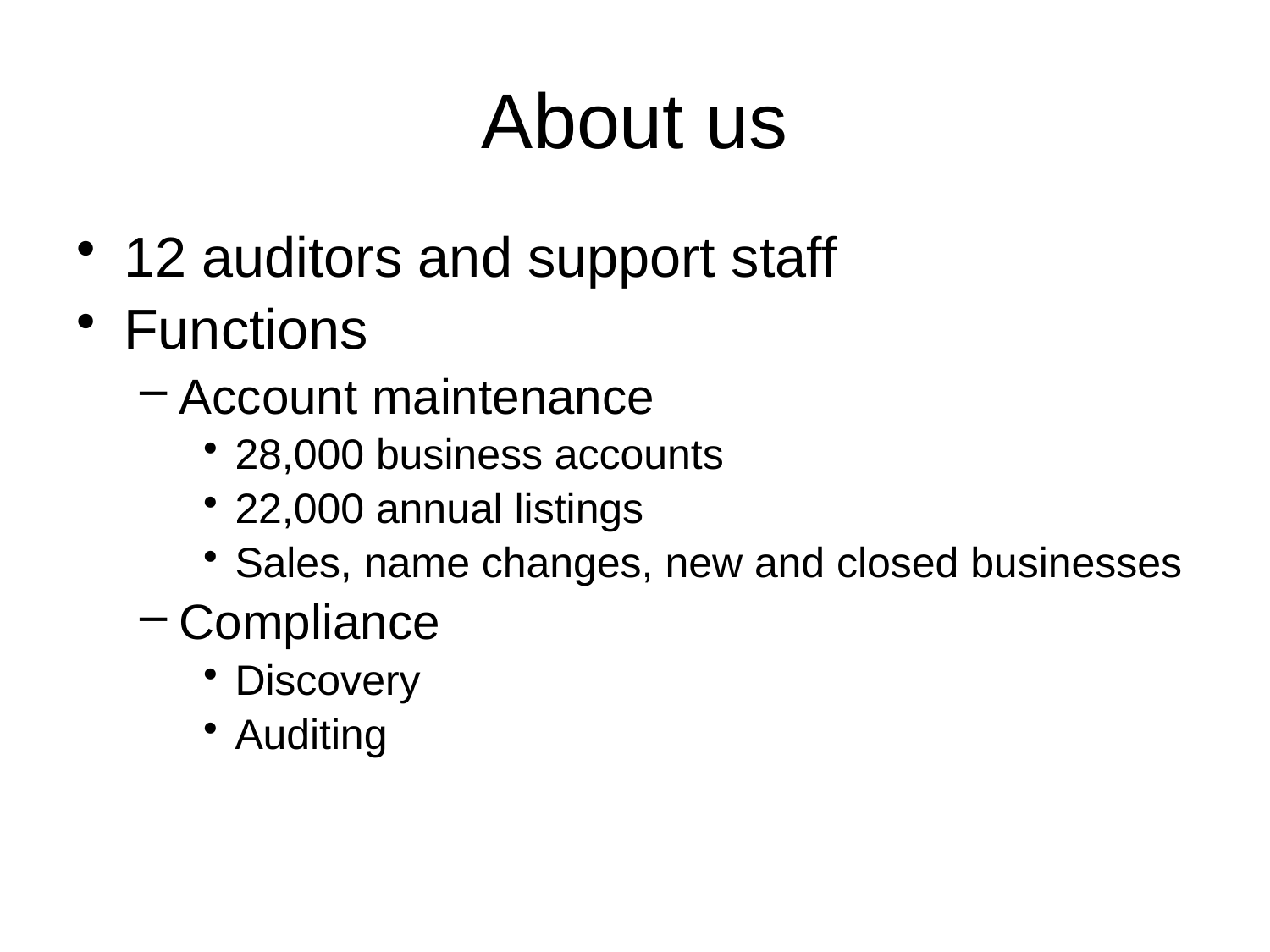

# About us
12 auditors and support staff
Functions
Account maintenance
28,000 business accounts
22,000 annual listings
Sales, name changes, new and closed businesses
Compliance
Discovery
Auditing